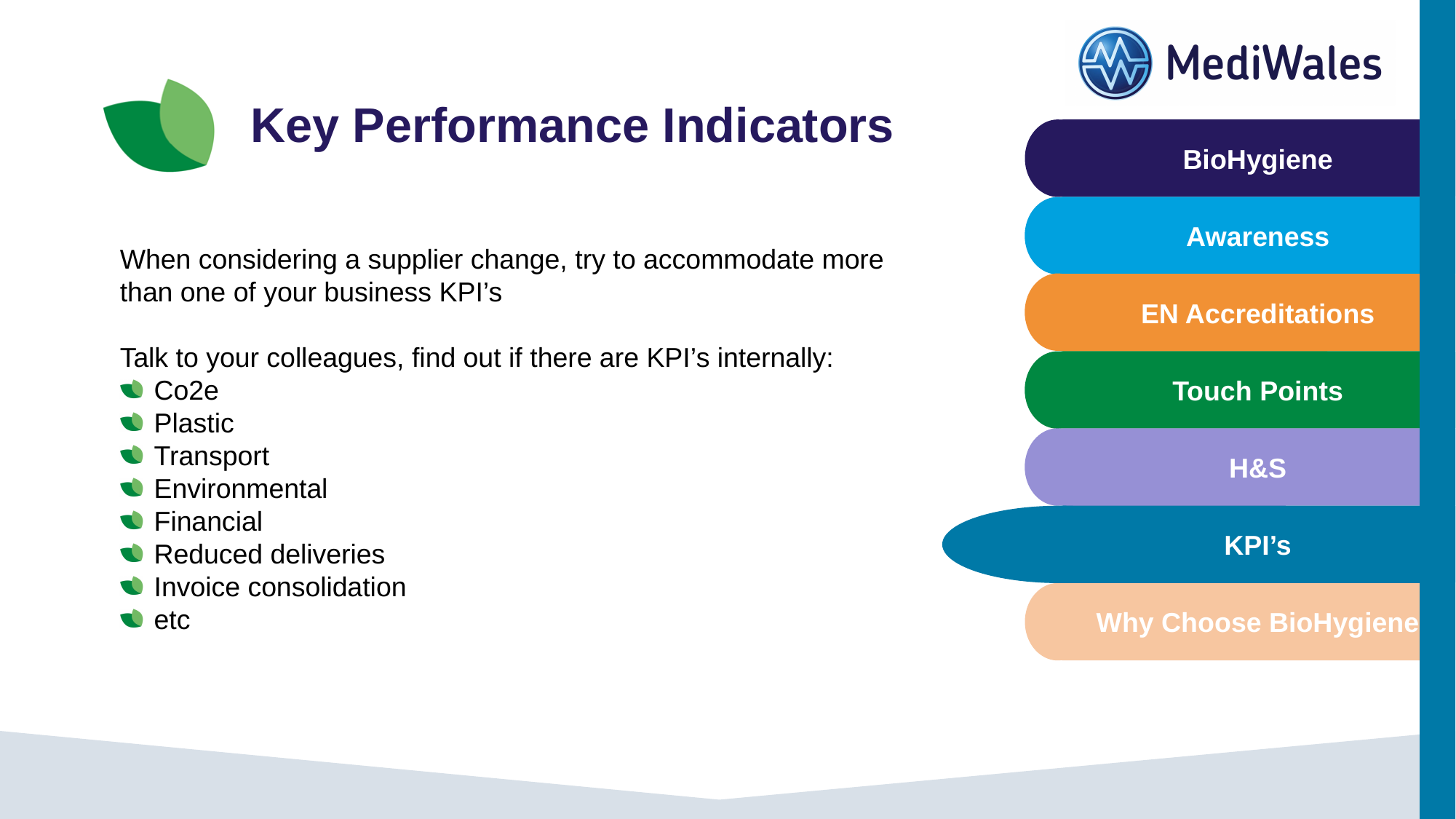

Key Performance Indicators
When considering a supplier change, try to accommodate more than one of your business KPI’s

Talk to your colleagues, find out if there are KPI’s internally:
Co2e
Plastic
Transport
Environmental
Financial
Reduced deliveries
Invoice consolidation
etc